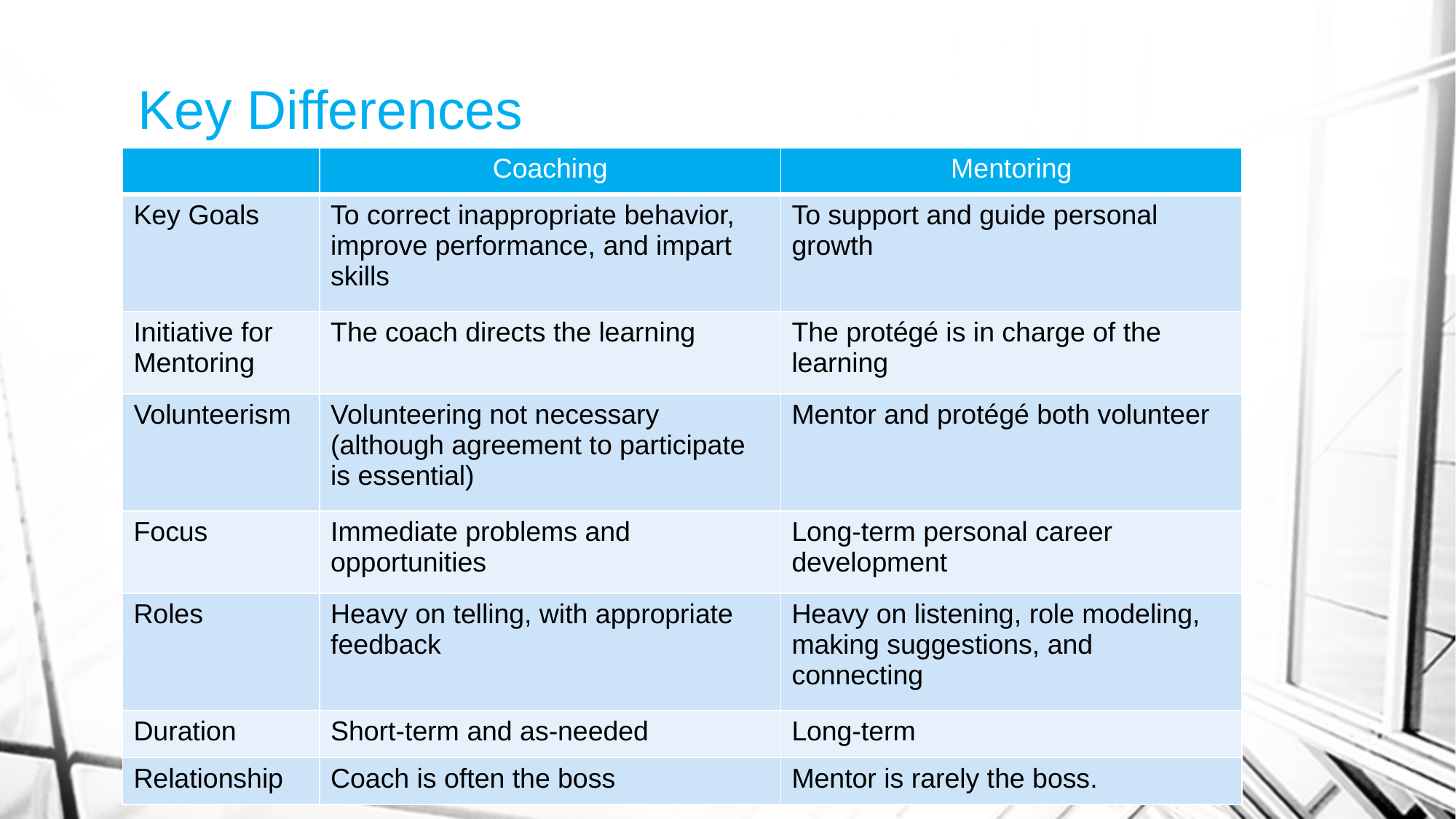

# Key Differences
|  | Coaching | Mentoring |
| --- | --- | --- |
| Key Goals | To correct inappropriate behavior, improve performance, and impart skills | To support and guide personal growth |
| Initiative for Mentoring | The coach directs the learning | The protégé is in charge of the learning |
| Volunteerism | Volunteering not necessary (although agreement to participate is essential) | Mentor and protégé both volunteer |
| Focus | Immediate problems and opportunities | Long-term personal career development |
| Roles | Heavy on telling, with appropriate feedback | Heavy on listening, role modeling, making suggestions, and connecting |
| Duration | Short-term and as-needed | Long-term |
| Relationship | Coach is often the boss | Mentor is rarely the boss. |